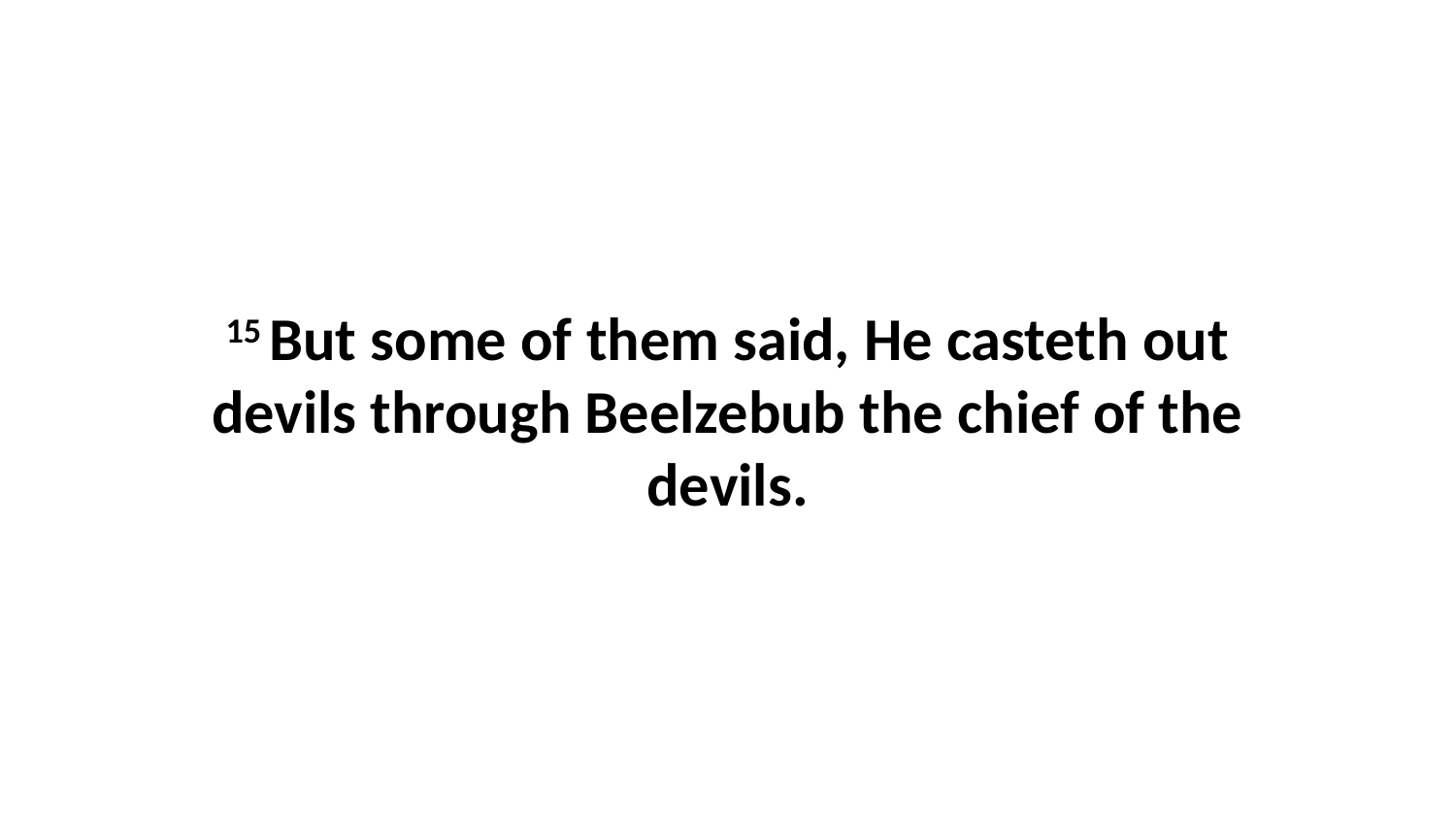

15 But some of them said, He casteth out devils through Beelzebub the chief of the devils.